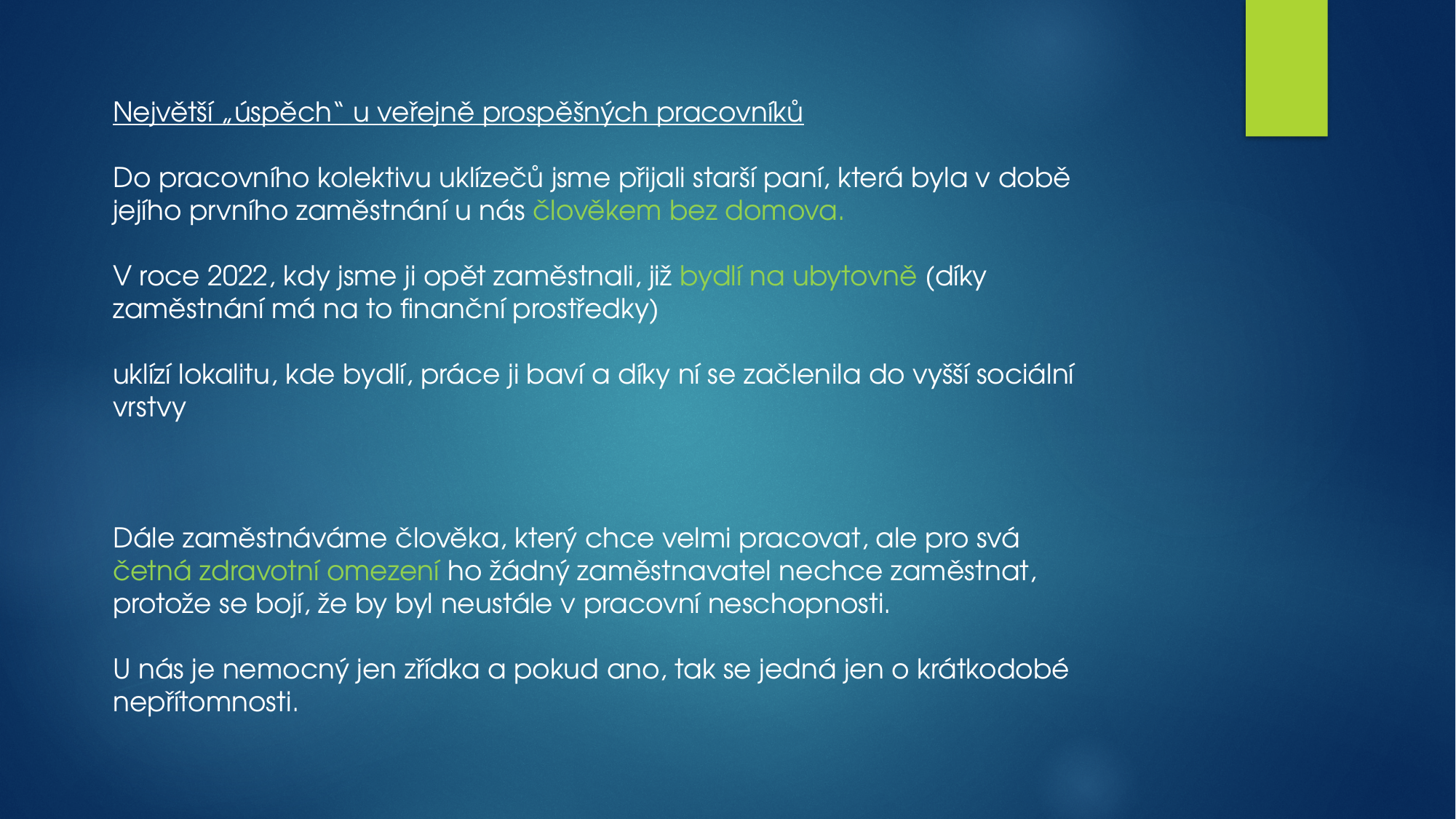

Největší „úspěch“ u veřejně prospěšných pracovníků

Do pracovního kolektivu uklízečů jsme přijali starší paní, která byla v době jejího prvního zaměstnání u nás člověkem bez domova.

V roce 2022, kdy jsme ji opět zaměstnali, již bydlí na ubytovně (díky zaměstnání má na to finanční prostředky)

uklízí lokalitu, kde bydlí, práce ji baví a díky ní se začlenila do vyšší sociální vrstvy

Dále zaměstnáváme člověka, který chce velmi pracovat, ale pro svá četná zdravotní omezení ho žádný zaměstnavatel nechce zaměstnat, protože se bojí, že by byl neustále v pracovní neschopnosti.

U nás je nemocný jen zřídka a pokud ano, tak se jedná jen o krátkodobé nepřítomnosti.